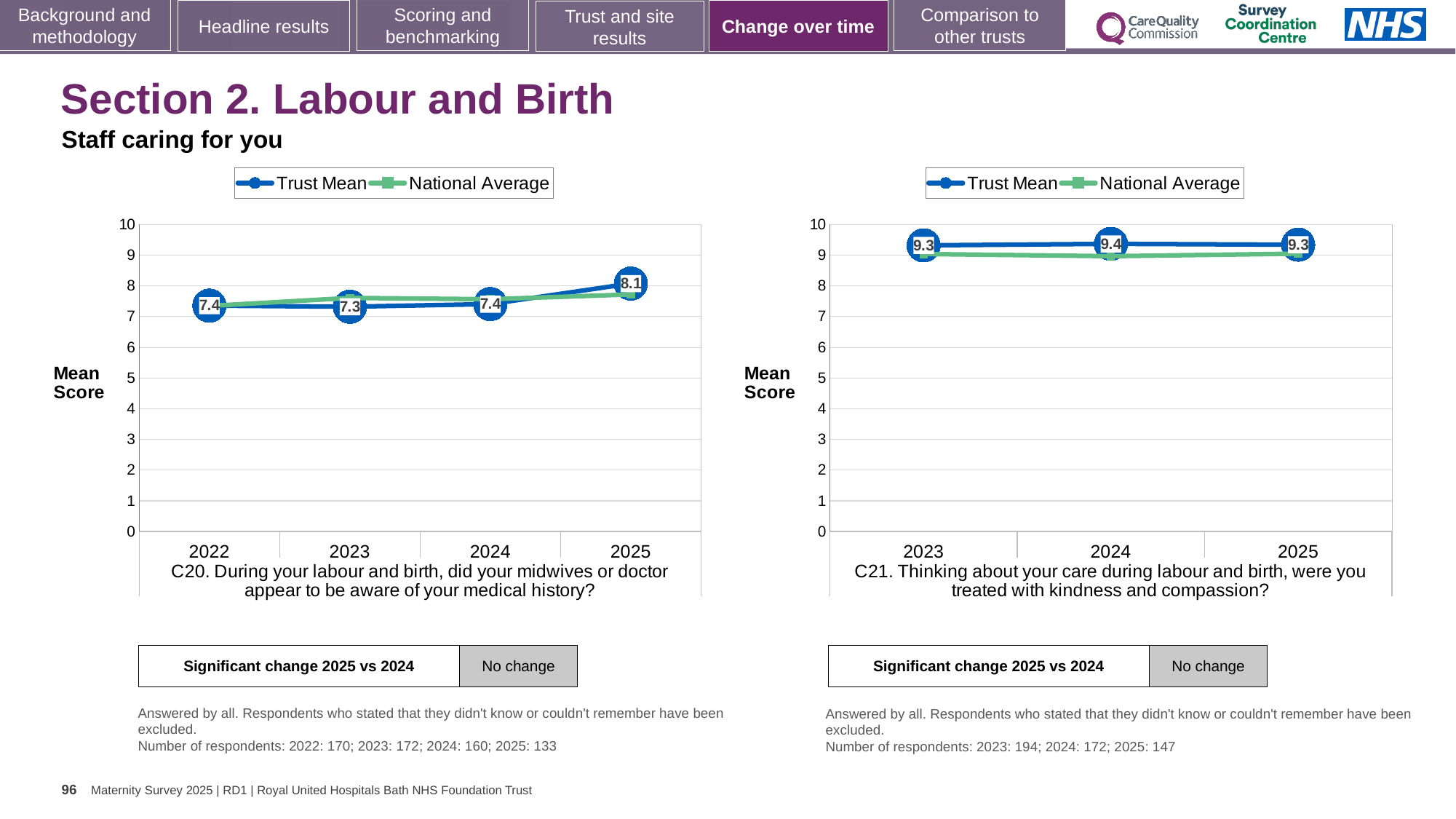

# Section 2. Labour and Birth
Staff caring for you

### Chart

| Category | Trust Mean | National Average |
|---|---|---|
| 2022 | 7.35614632228818 | 7.346653180954848 |
| 2023 | 7.320363459187502 | 7.606904854114396 |
| 2024 | 7.406710361899515 | 7.564923219461404 |
| 2025 | 8.07555680387752 | 7.720061094115055 |

### Chart

| Category | Trust Mean | National Average |
|---|---|---|
| 2023 | 9.318362951921639 | 9.034909252920883 |
| 2024 | 9.367093292787027 | 8.964978293056308 |
| 2025 | 9.339412979882576 | 9.045707248192983 |
| Significant change 2025 vs 2024 | No change |
| --- | --- |
| Significant change 2025 vs 2024 | No change |
| --- | --- |
Answered by all. Respondents who stated that they didn't know or couldn't remember have been excluded.
Number of respondents: 2022: 170; 2023: 172; 2024: 160; 2025: 133
Answered by all. Respondents who stated that they didn't know or couldn't remember have been excluded.
Number of respondents: 2023: 194; 2024: 172; 2025: 147
96